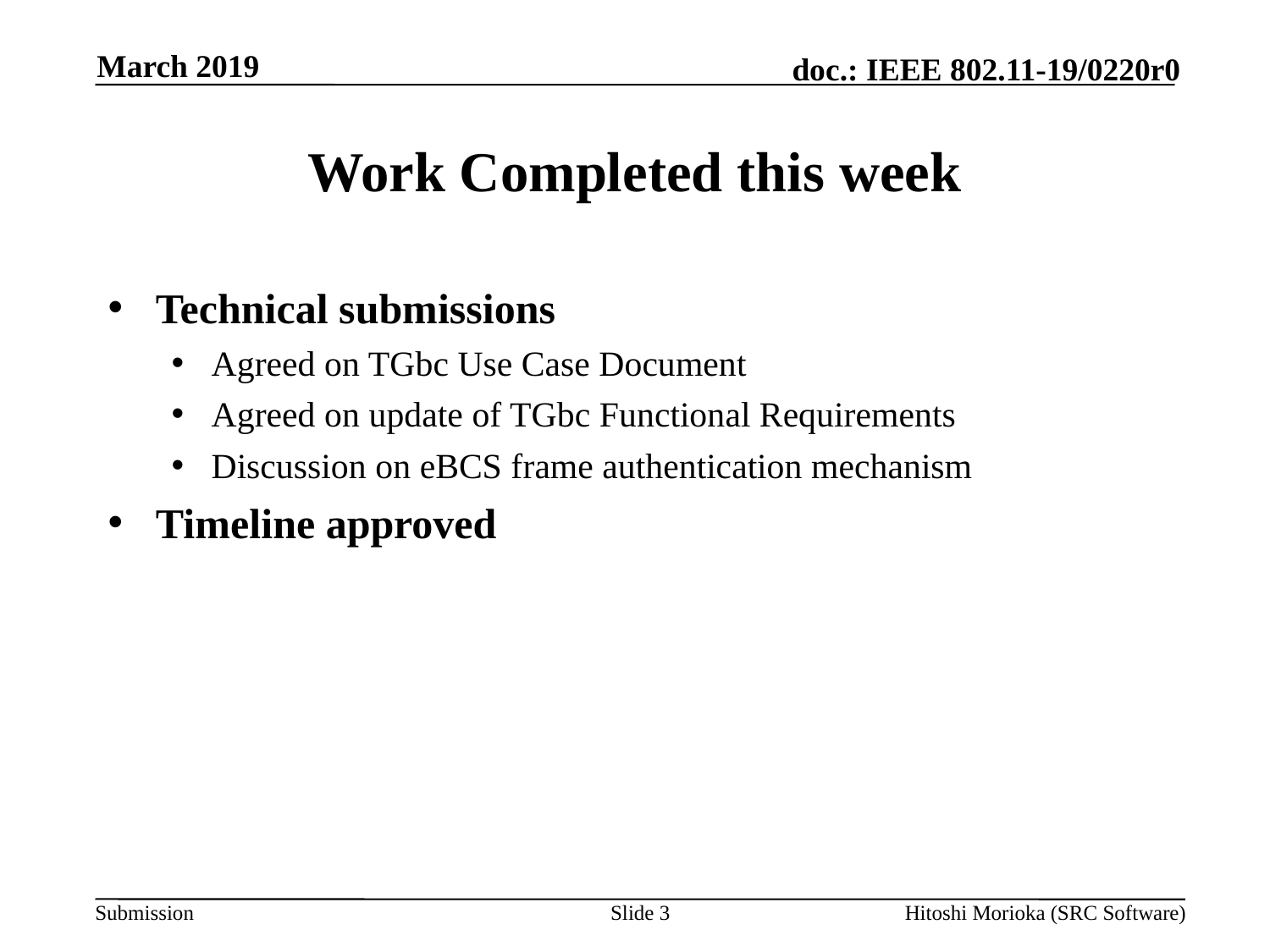

March 2019
# Work Completed this week
Technical submissions
Agreed on TGbc Use Case Document
Agreed on update of TGbc Functional Requirements
Discussion on eBCS frame authentication mechanism
Timeline approved

Slide 3
Hitoshi Morioka (SRC Software)